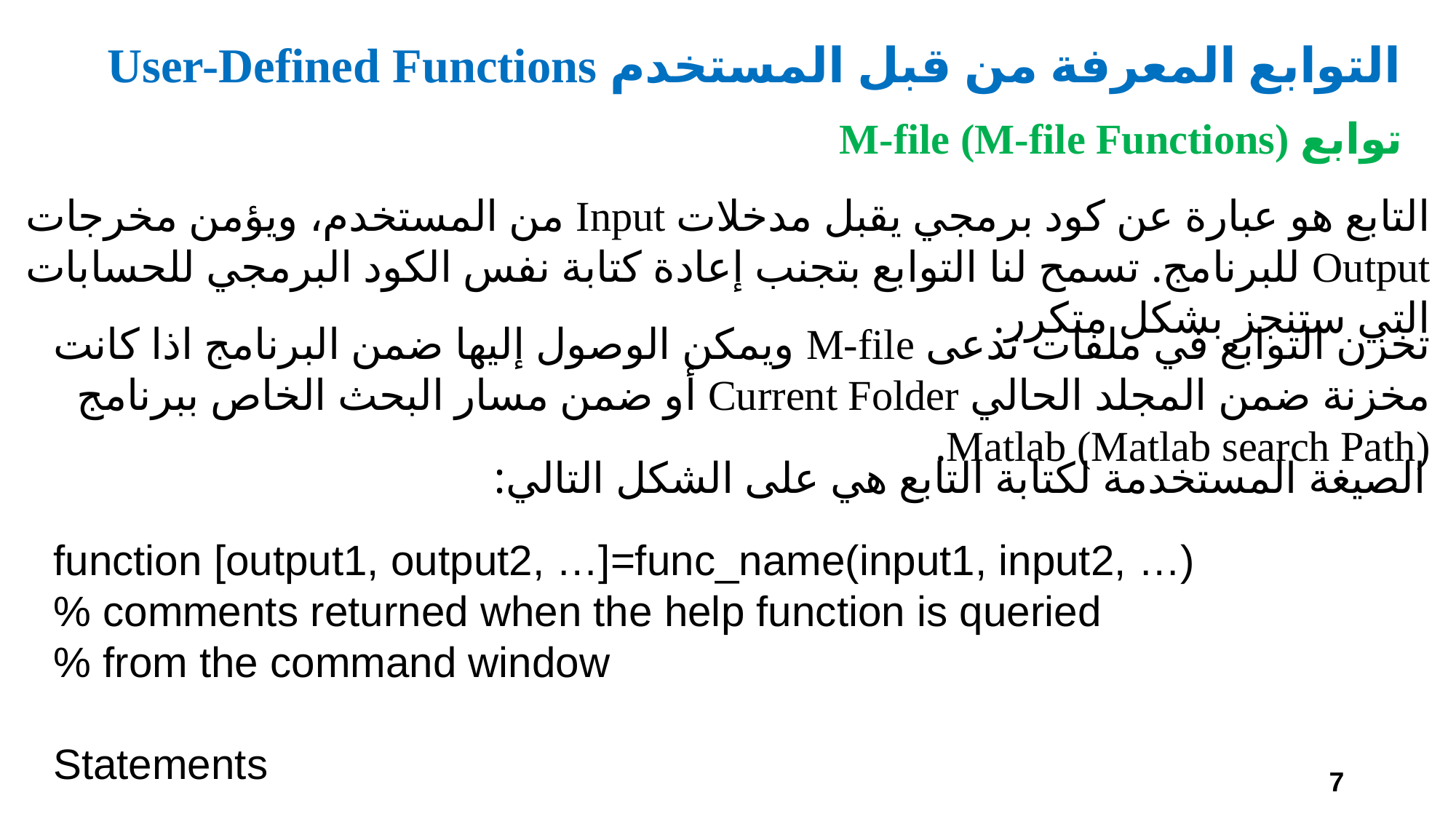

التوابع المعرفة من قبل المستخدم User-Defined Functions
توابع M-file (M-file Functions)
التابع هو عبارة عن كود برمجي يقبل مدخلات Input من المستخدم، ويؤمن مخرجات Output للبرنامج. تسمح لنا التوابع بتجنب إعادة كتابة نفس الكود البرمجي للحسابات التي ستنجز بشكل متكرر.
تخزن التوابع في ملفات تدعى M-file ويمكن الوصول إليها ضمن البرنامج اذا كانت مخزنة ضمن المجلد الحالي Current Folder أو ضمن مسار البحث الخاص ببرنامج Matlab (Matlab search Path).
الصيغة المستخدمة لكتابة التابع هي على الشكل التالي:
function [output1, output2, …]=func_name(input1, input2, …)
% comments returned when the help function is queried
% from the command window

Statements
7